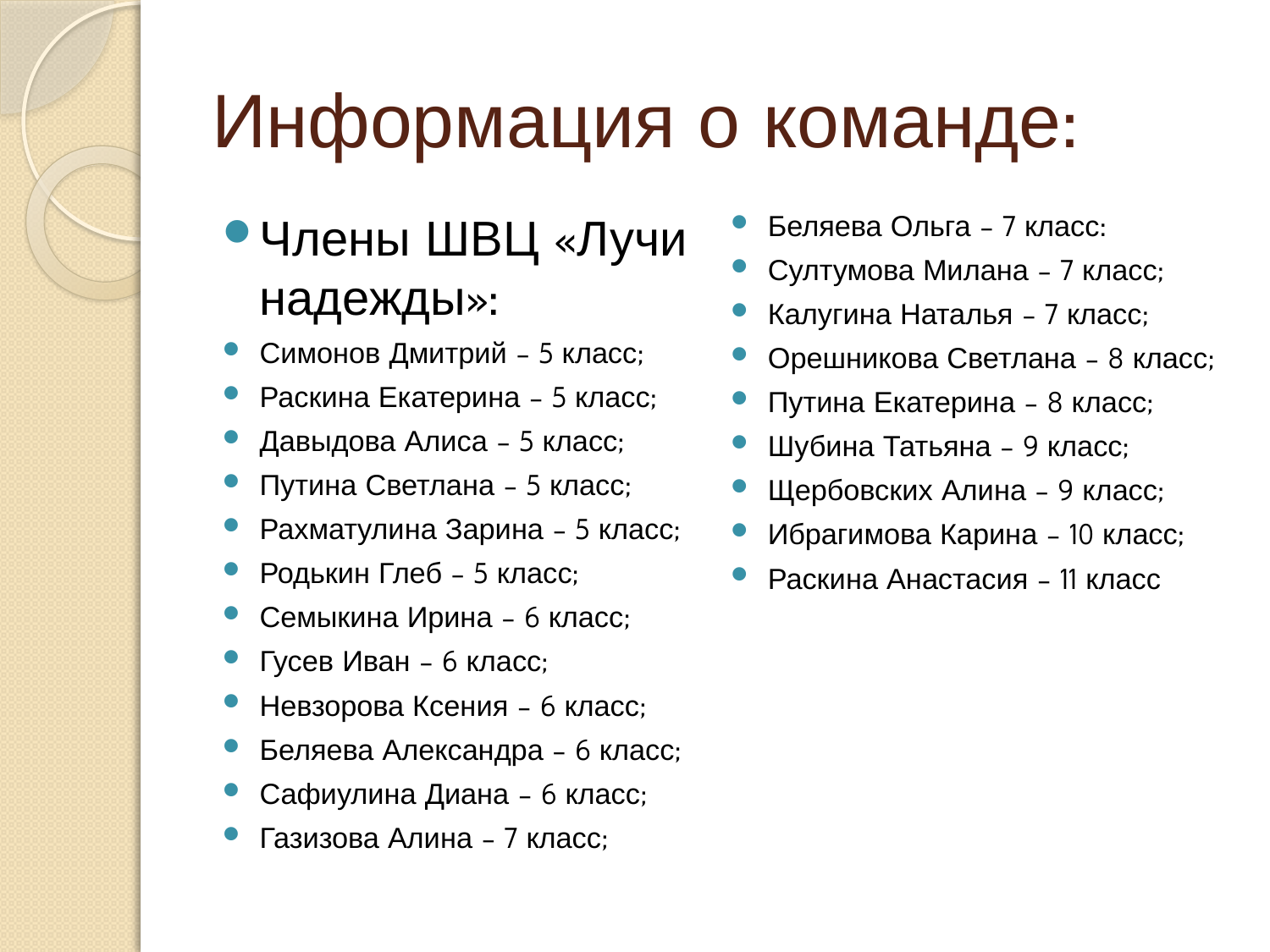

# Информация о команде:
Члены ШВЦ «Лучи надежды»:
Симонов Дмитрий – 5 класс;
Раскина Екатерина – 5 класс;
Давыдова Алиса – 5 класс;
Путина Светлана – 5 класс;
Рахматулина Зарина – 5 класс;
Родькин Глеб – 5 класс;
Семыкина Ирина – 6 класс;
Гусев Иван – 6 класс;
Невзорова Ксения – 6 класс;
Беляева Александра – 6 класс;
Сафиулина Диана – 6 класс;
Газизова Алина – 7 класс;
Беляева Ольга – 7 класс:
Султумова Милана – 7 класс;
Калугина Наталья – 7 класс;
Орешникова Светлана – 8 класс;
Путина Екатерина – 8 класс;
Шубина Татьяна – 9 класс;
Щербовских Алина – 9 класс;
Ибрагимова Карина – 10 класс;
Раскина Анастасия – 11 класс